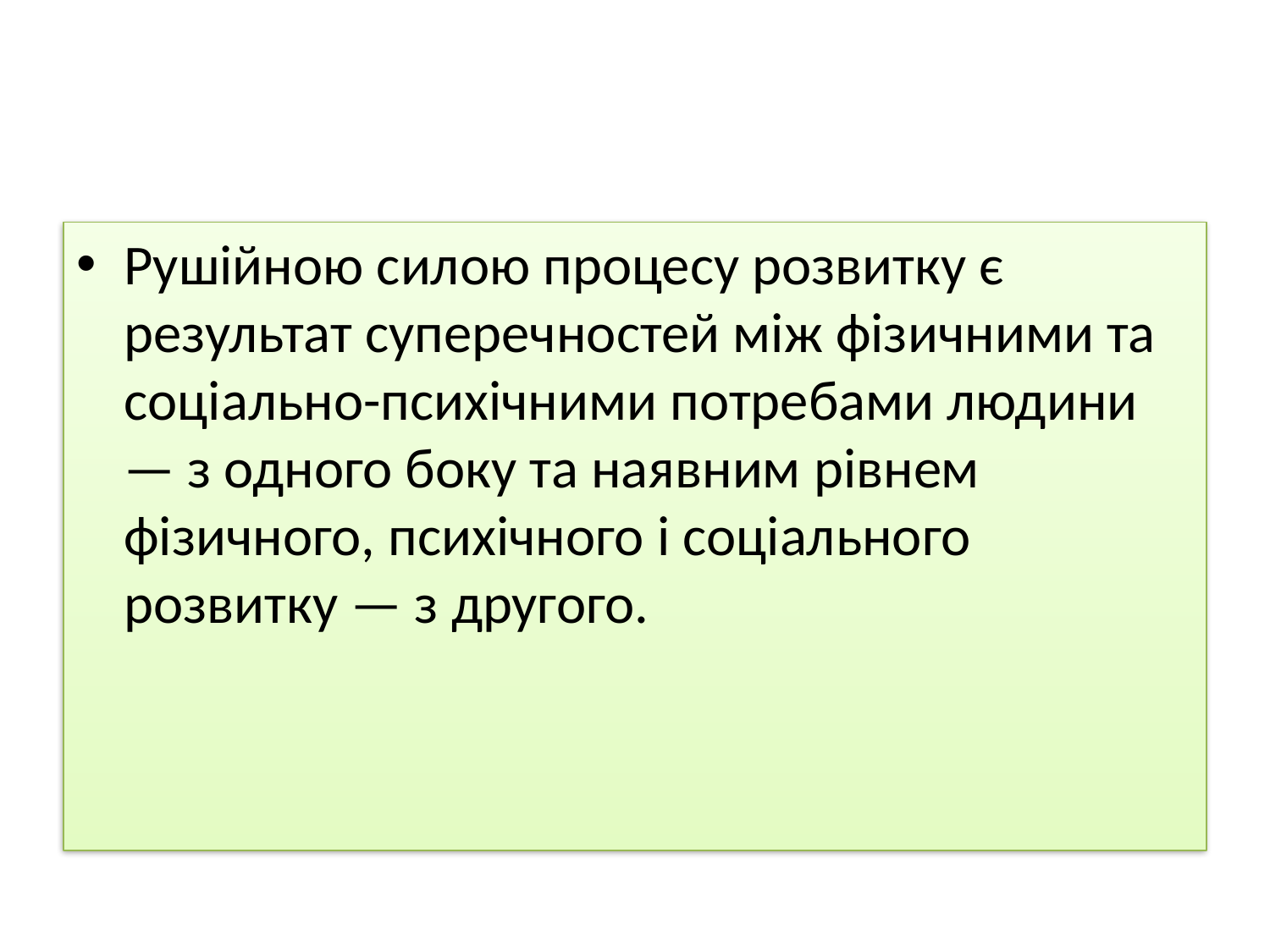

#
Рушійною силою процесу розвитку є результат суперечностей між фізичними та соціально-психічними потребами людини — з одного боку та наявним рівнем фізичного, психічного і соціального розвитку — з другого.